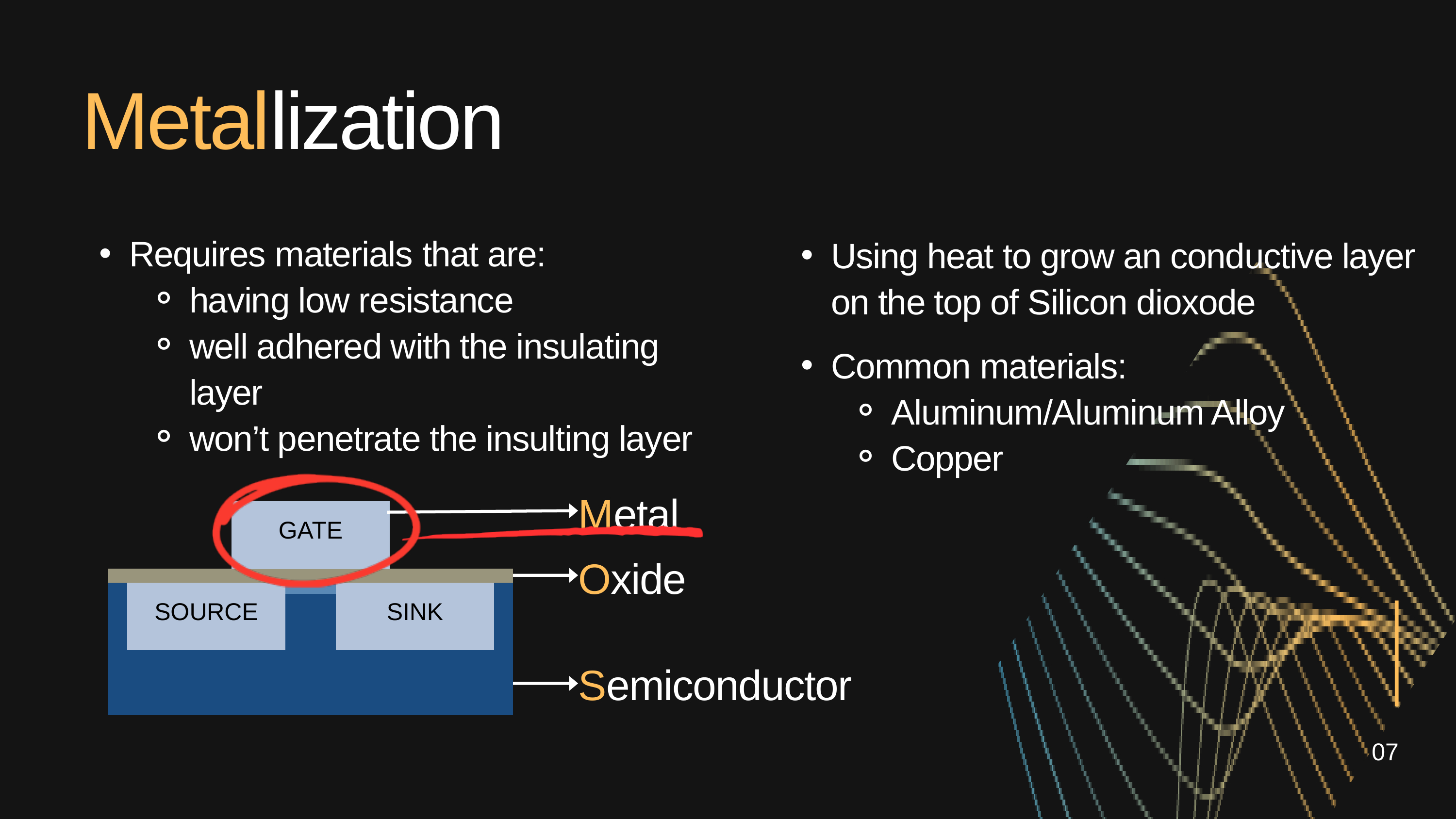

Metallization
Requires materials that are:
having low resistance
well adhered with the insulating layer
won’t penetrate the insulting layer
Using heat to grow an conductive layer on the top of Silicon dioxode

Common materials:
Aluminum/Aluminum Alloy
Copper

Metal

GATE

Oxide

SOURCE

SINK
Semiconductor

07